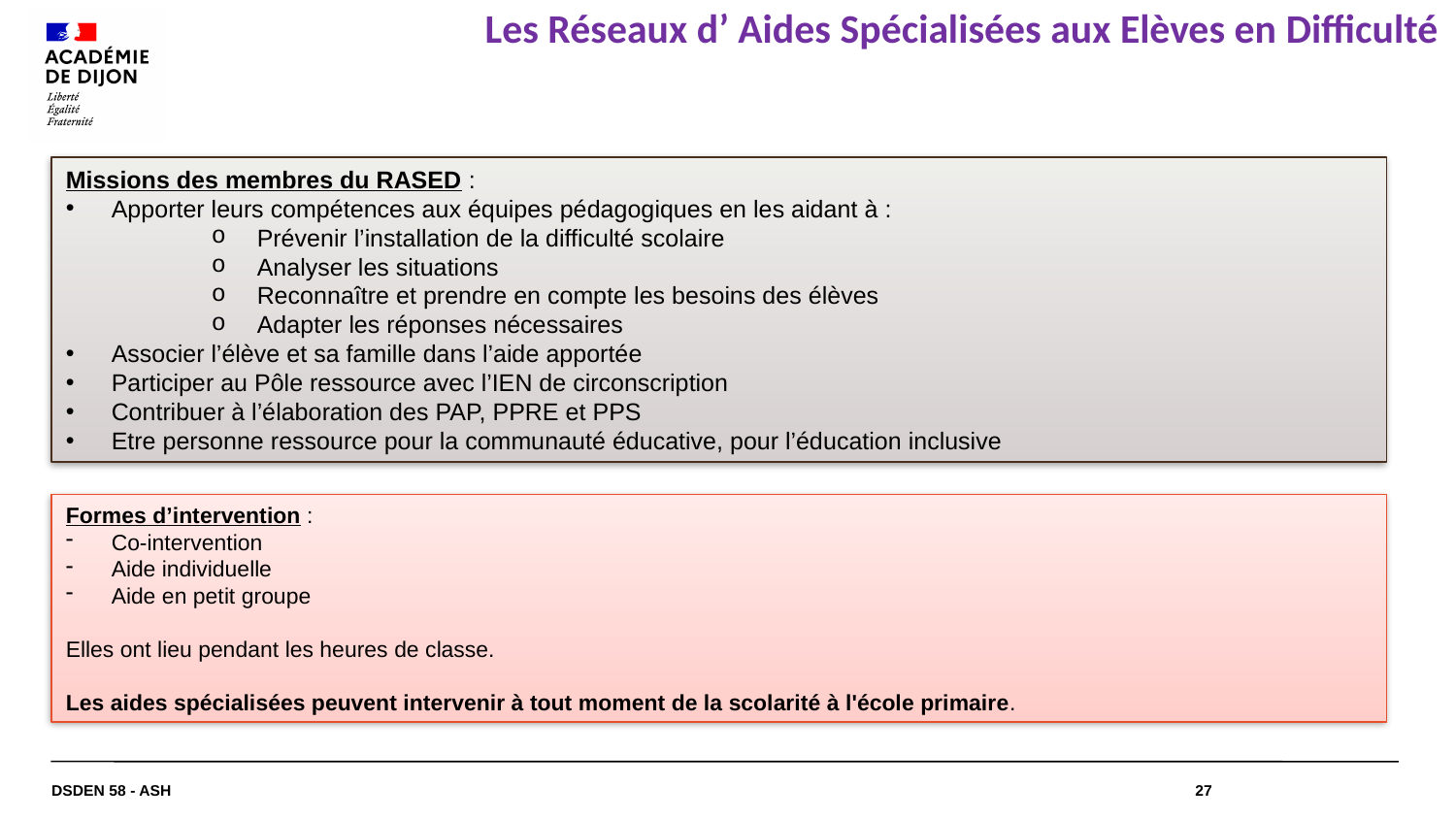

# Les Réseaux d’ Aides Spécialisées aux Elèves en Difficulté
Missions des membres du RASED :
Apporter leurs compétences aux équipes pédagogiques en les aidant à :
Prévenir l’installation de la difficulté scolaire
Analyser les situations
Reconnaître et prendre en compte les besoins des élèves
Adapter les réponses nécessaires
Associer l’élève et sa famille dans l’aide apportée
Participer au Pôle ressource avec l’IEN de circonscription
Contribuer à l’élaboration des PAP, PPRE et PPS
Etre personne ressource pour la communauté éducative, pour l’éducation inclusive
Formes d’intervention :
Co-intervention
Aide individuelle
Aide en petit groupe

Elles ont lieu pendant les heures de classe.

Les aides spécialisées peuvent intervenir à tout moment de la scolarité à l'école primaire.
DSDEN 58 - ASH
27